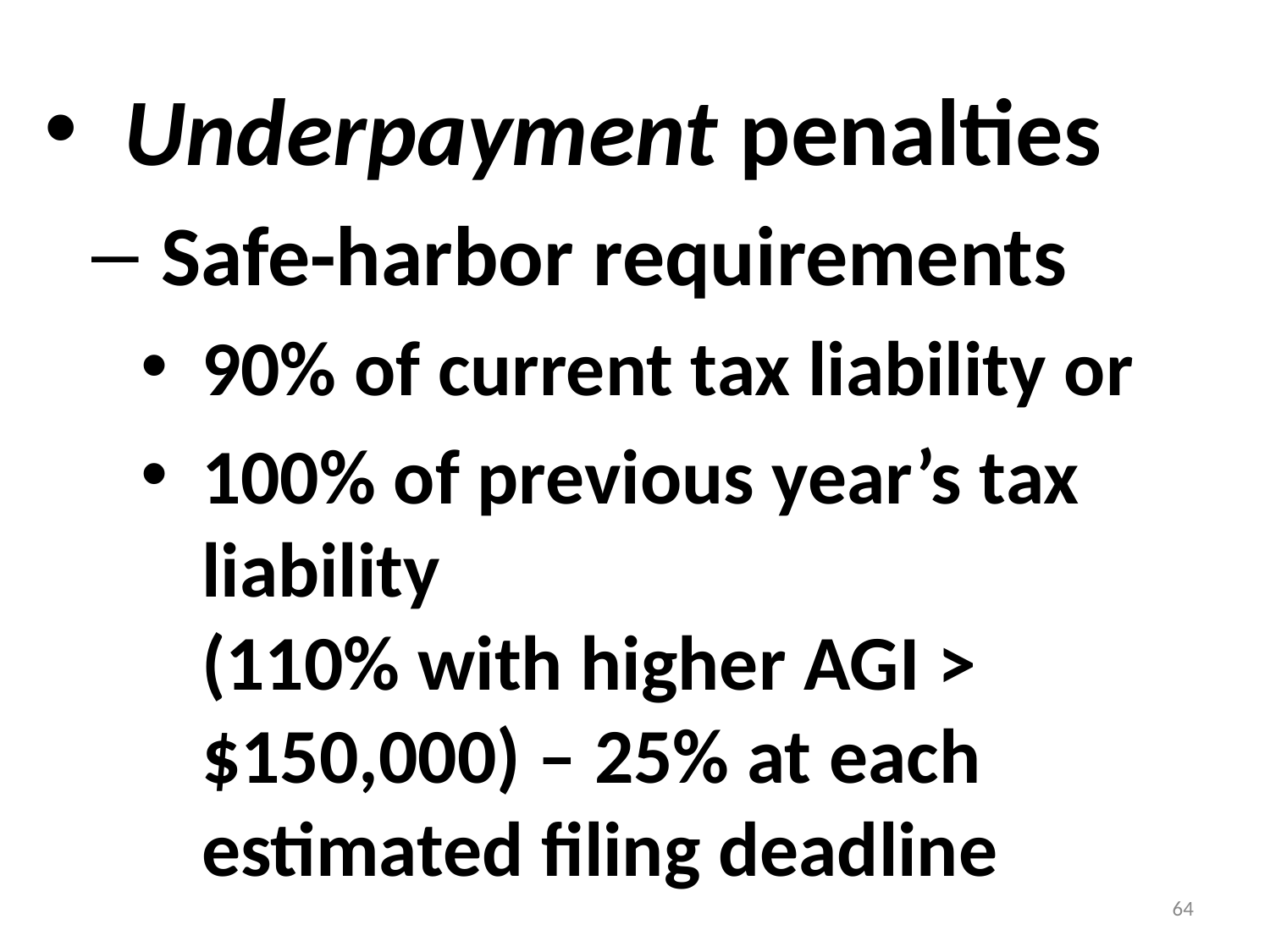

Underpayment penalties
Safe-harbor requirements
90% of current tax liability or
100% of previous year’s tax liability
(110% with higher AGI > $150,000) – 25% at each estimated filing deadline

64